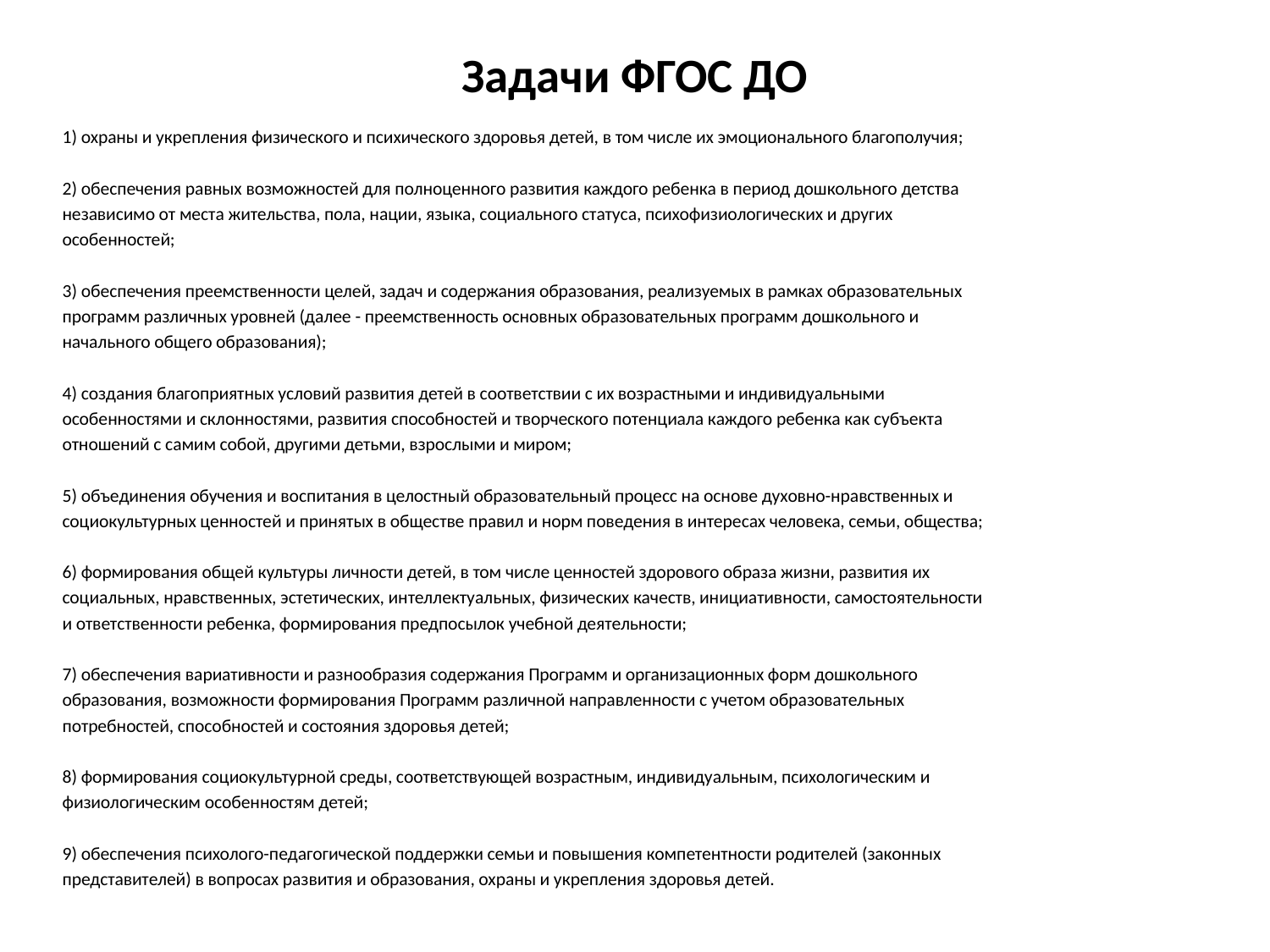

# Задачи ФГОС ДО
1) охраны и укрепления физического и психического здоровья детей, в том числе их эмоционального благополучия;

2) обеспечения равных возможностей для полноценного развития каждого ребенка в период дошкольного детства
независимо от места жительства, пола, нации, языка, социального статуса, психофизиологических и других
особенностей;

3) обеспечения преемственности целей, задач и содержания образования, реализуемых в рамках образовательных
программ различных уровней (далее - преемственность основных образовательных программ дошкольного и
начального общего образования);

4) создания благоприятных условий развития детей в соответствии с их возрастными и индивидуальными
особенностями и склонностями, развития способностей и творческого потенциала каждого ребенка как субъекта
отношений с самим собой, другими детьми, взрослыми и миром;

5) объединения обучения и воспитания в целостный образовательный процесс на основе духовно-нравственных и
социокультурных ценностей и принятых в обществе правил и норм поведения в интересах человека, семьи, общества;

6) формирования общей культуры личности детей, в том числе ценностей здорового образа жизни, развития их
социальных, нравственных, эстетических, интеллектуальных, физических качеств, инициативности, самостоятельности
и ответственности ребенка, формирования предпосылок учебной деятельности;

7) обеспечения вариативности и разнообразия содержания Программ и организационных форм дошкольного
образования, возможности формирования Программ различной направленности с учетом образовательных
потребностей, способностей и состояния здоровья детей;

8) формирования социокультурной среды, соответствующей возрастным, индивидуальным, психологическим и
физиологическим особенностям детей;

9) обеспечения психолого-педагогической поддержки семьи и повышения компетентности родителей (законных
представителей) в вопросах развития и образования, охраны и укрепления здоровья детей.